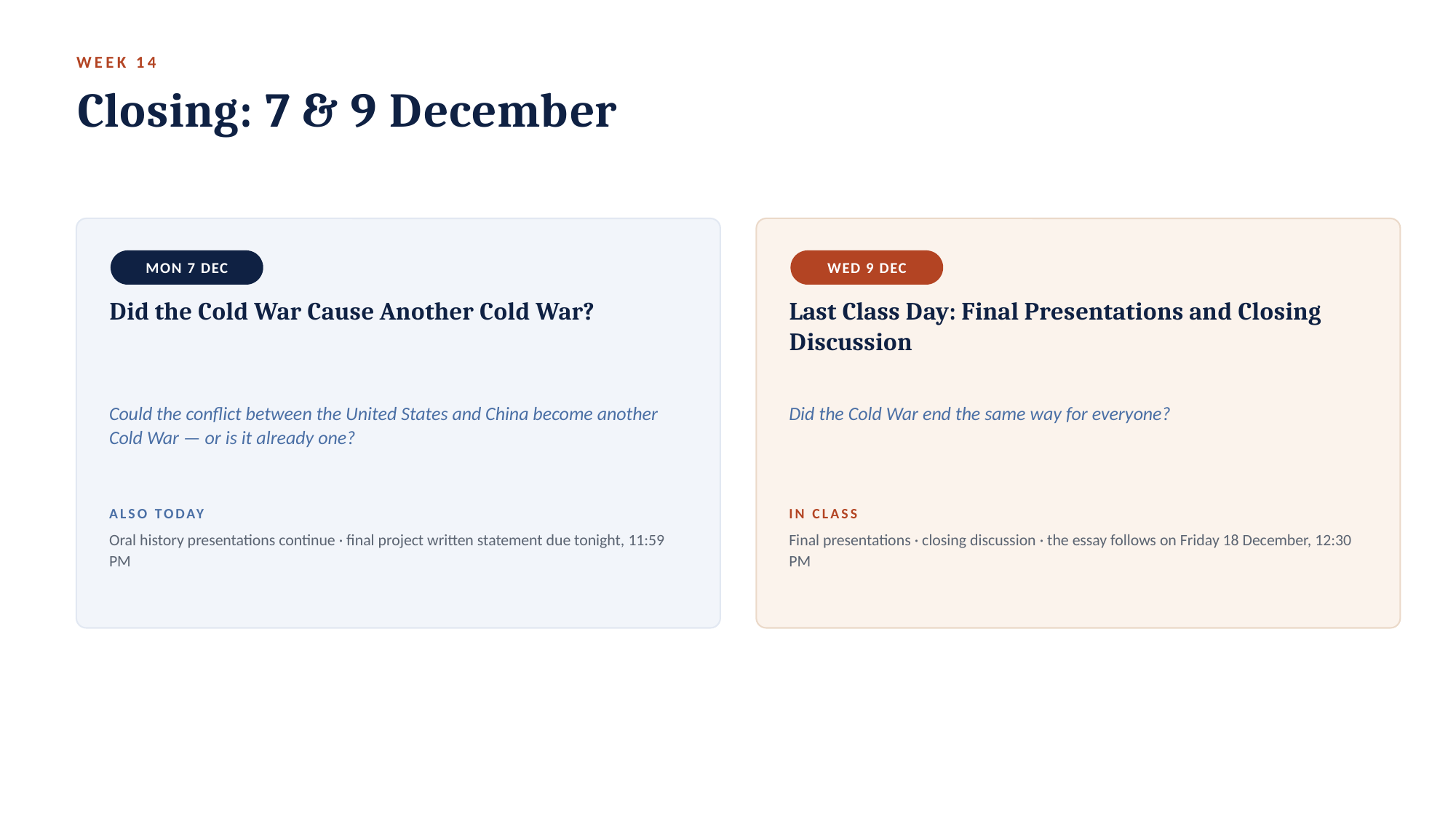

WEEK 14
Closing: 7 & 9 December

MON 7 DEC

WED 9 DEC
Did the Cold War Cause Another Cold War?
Last Class Day: Final Presentations and Closing Discussion
Could the conflict between the United States and China become another Cold War — or is it already one?
Did the Cold War end the same way for everyone?
ALSO TODAY
IN CLASS
Oral history presentations continue · final project written statement due tonight, 11:59 PM
Final presentations · closing discussion · the essay follows on Friday 18 December, 12:30 PM